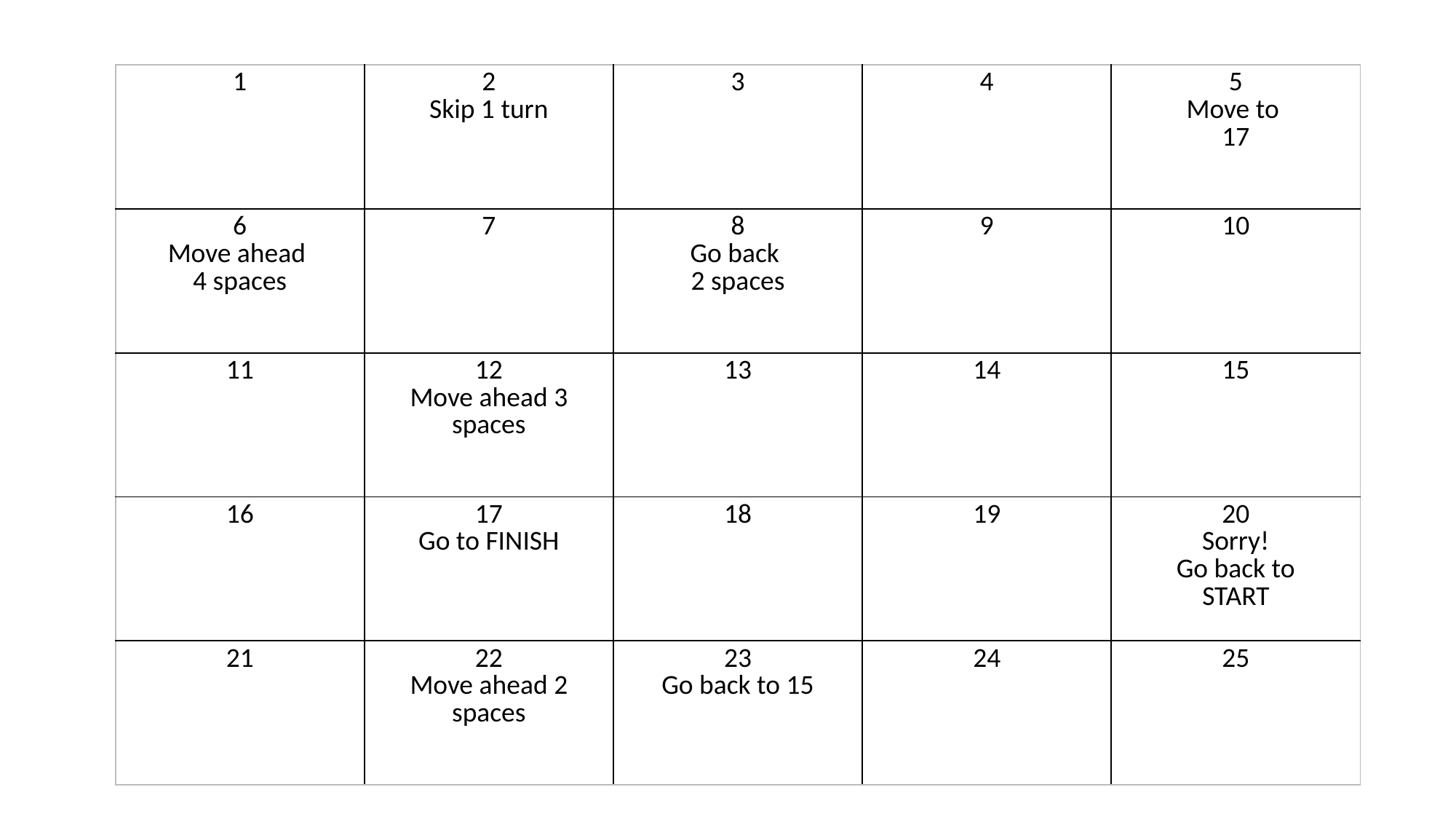

| 1 | 2 Skip 1 turn | 3 | 4 | 5 Move to 17 |
| --- | --- | --- | --- | --- |
| 6 Move ahead 4 spaces | 7 | 8 Go back 2 spaces | 9 | 10 |
| 11 | 12 Move ahead 3 spaces | 13 | 14 | 15 |
| 16 | 17 Go to FINISH | 18 | 19 | 20 Sorry! Go back to START |
| 21 | 22 Move ahead 2 spaces | 23 Go back to 15 | 24 | 25 |